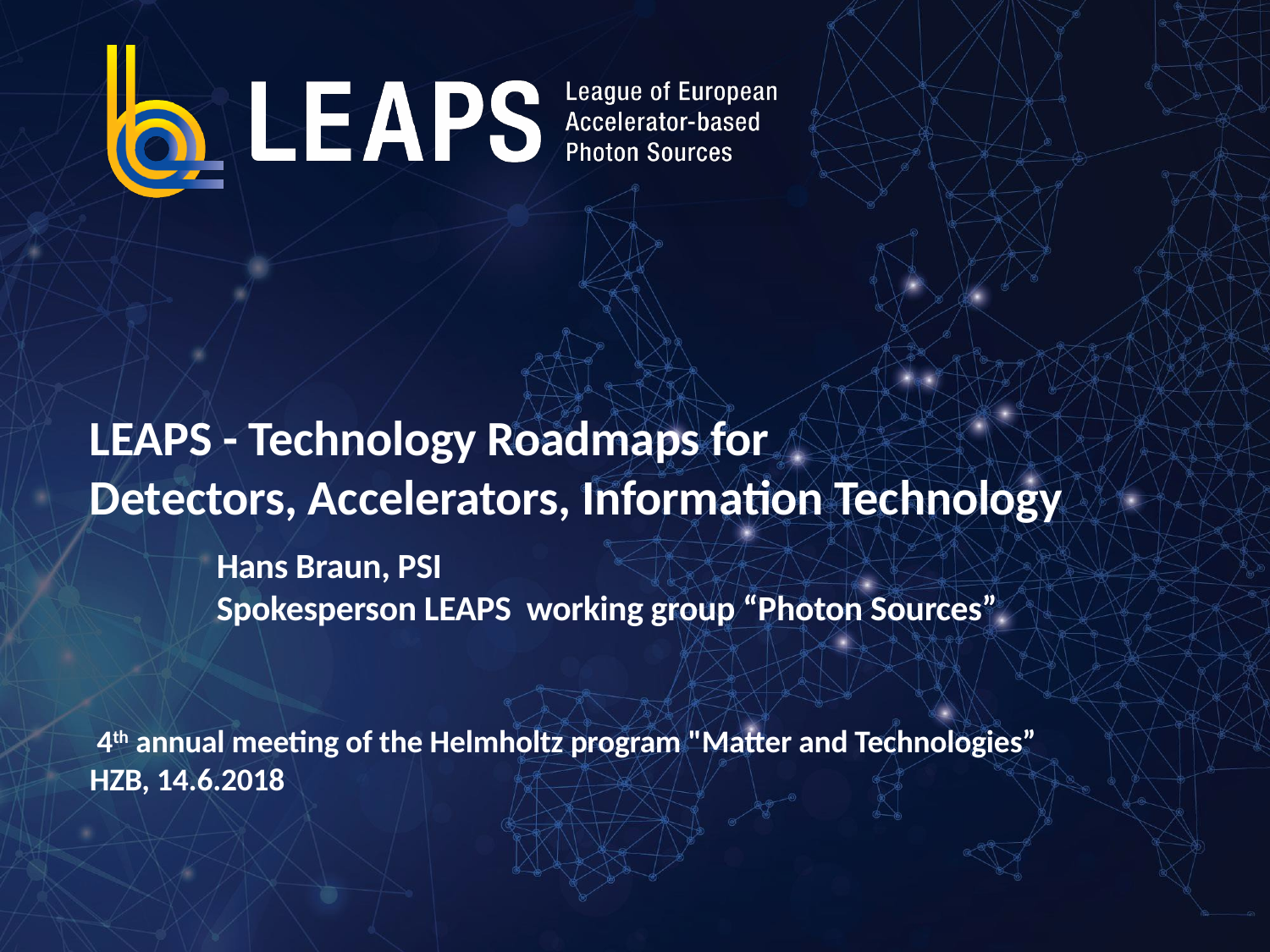

LEAPS - Technology Roadmaps for
Detectors, Accelerators, Information Technology
	Hans Braun, PSI
	Spokesperson LEAPS  working group “Photon Sources”
 4th annual meeting of the Helmholtz program "Matter and Technologies”
HZB, 14.6.2018